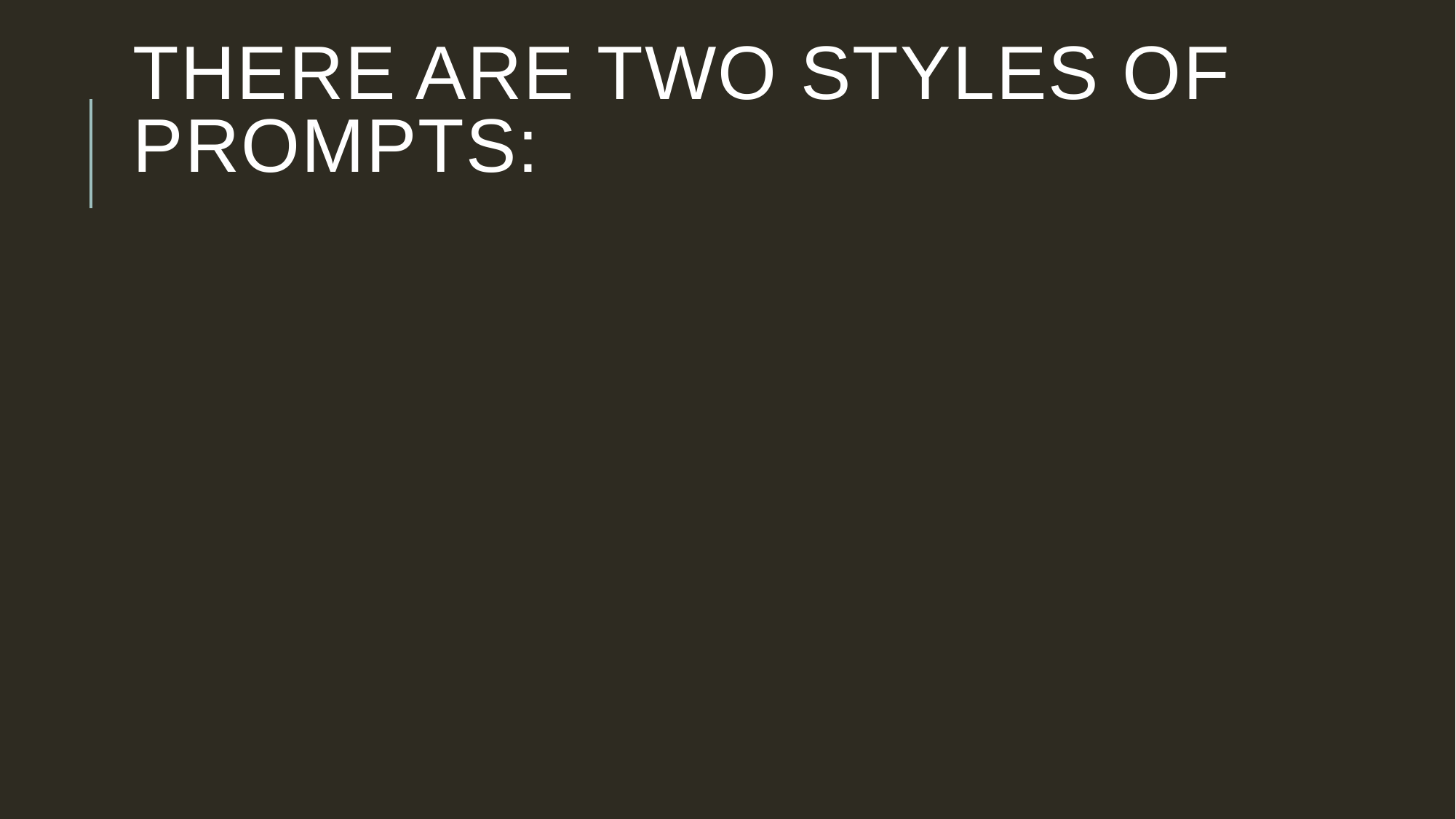

# There are two styles of prompts: